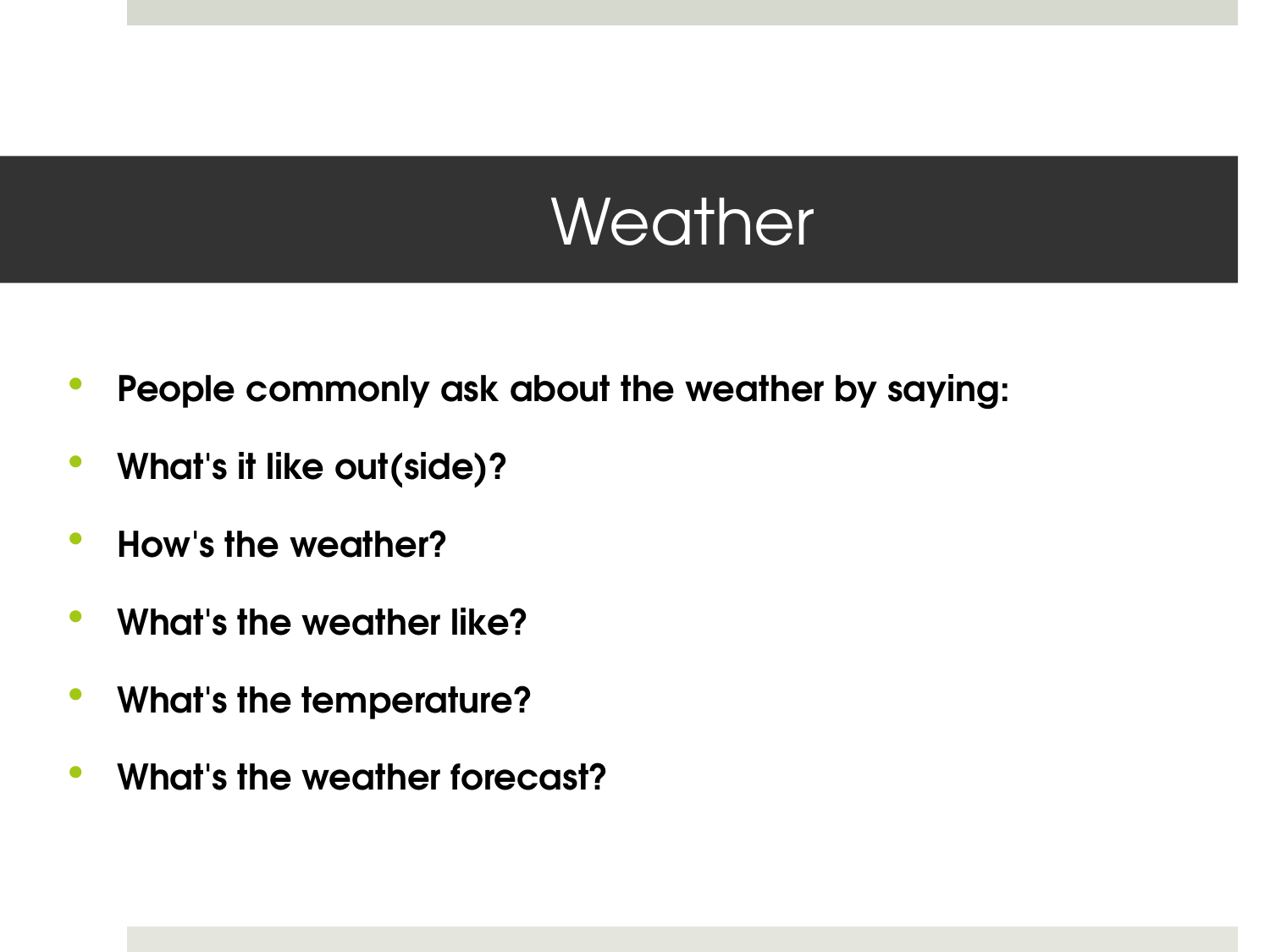

# Weather
People commonly ask about the weather by saying:
What's it like out(side)?
How's the weather?
What's the weather like?
What's the temperature?
What's the weather forecast?